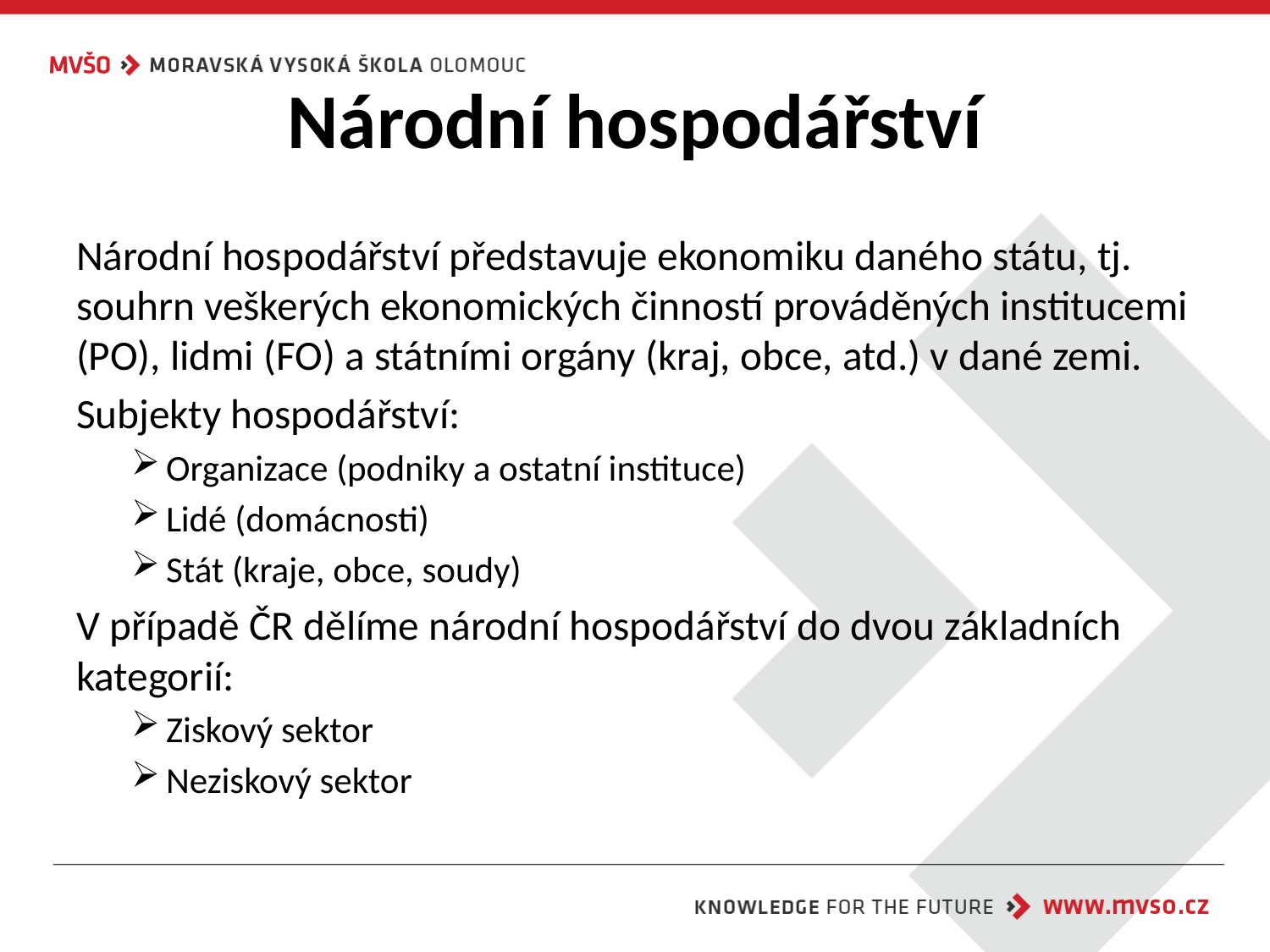

# Národní hospodářství
Národní hospodářství představuje ekonomiku daného státu, tj. souhrn veškerých ekonomických činností prováděných institucemi (PO), lidmi (FO) a státními orgány (kraj, obce, atd.) v dané zemi.
Subjekty hospodářství:
Organizace (podniky a ostatní instituce)
Lidé (domácnosti)
Stát (kraje, obce, soudy)
V případě ČR dělíme národní hospodářství do dvou základních kategorií:
Ziskový sektor
Neziskový sektor